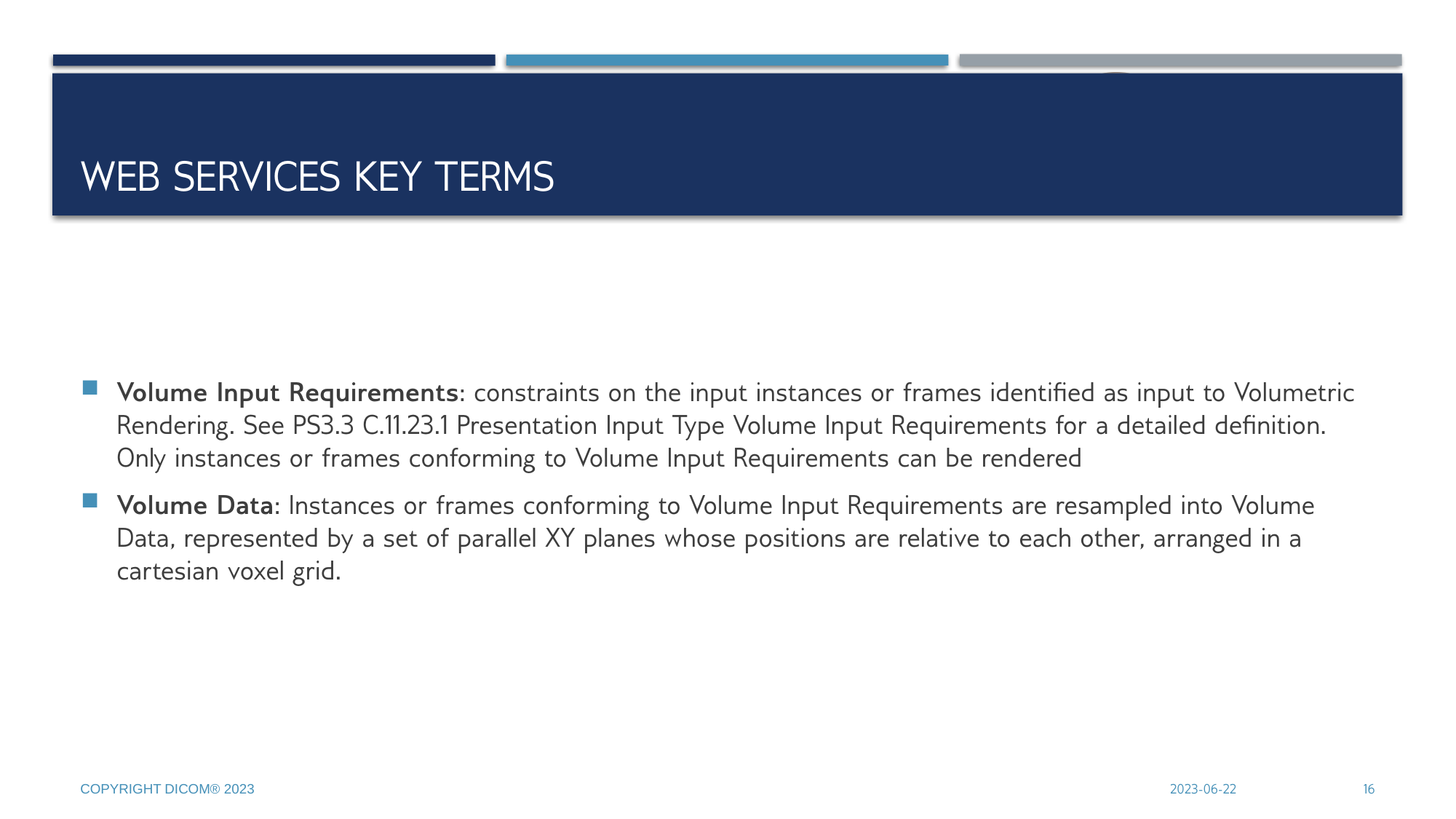

# Web Services Key Terms
Volume Input Requirements: constraints on the input instances or frames identified as input to Volumetric Rendering. See PS3.3 C.11.23.1 Presentation Input Type Volume Input Requirements for a detailed definition. Only instances or frames conforming to Volume Input Requirements can be rendered
Volume Data: Instances or frames conforming to Volume Input Requirements are resampled into Volume Data, represented by a set of parallel XY planes whose positions are relative to each other, arranged in a cartesian voxel grid.
Copyright DICOM® 2023
2023-06-22
16